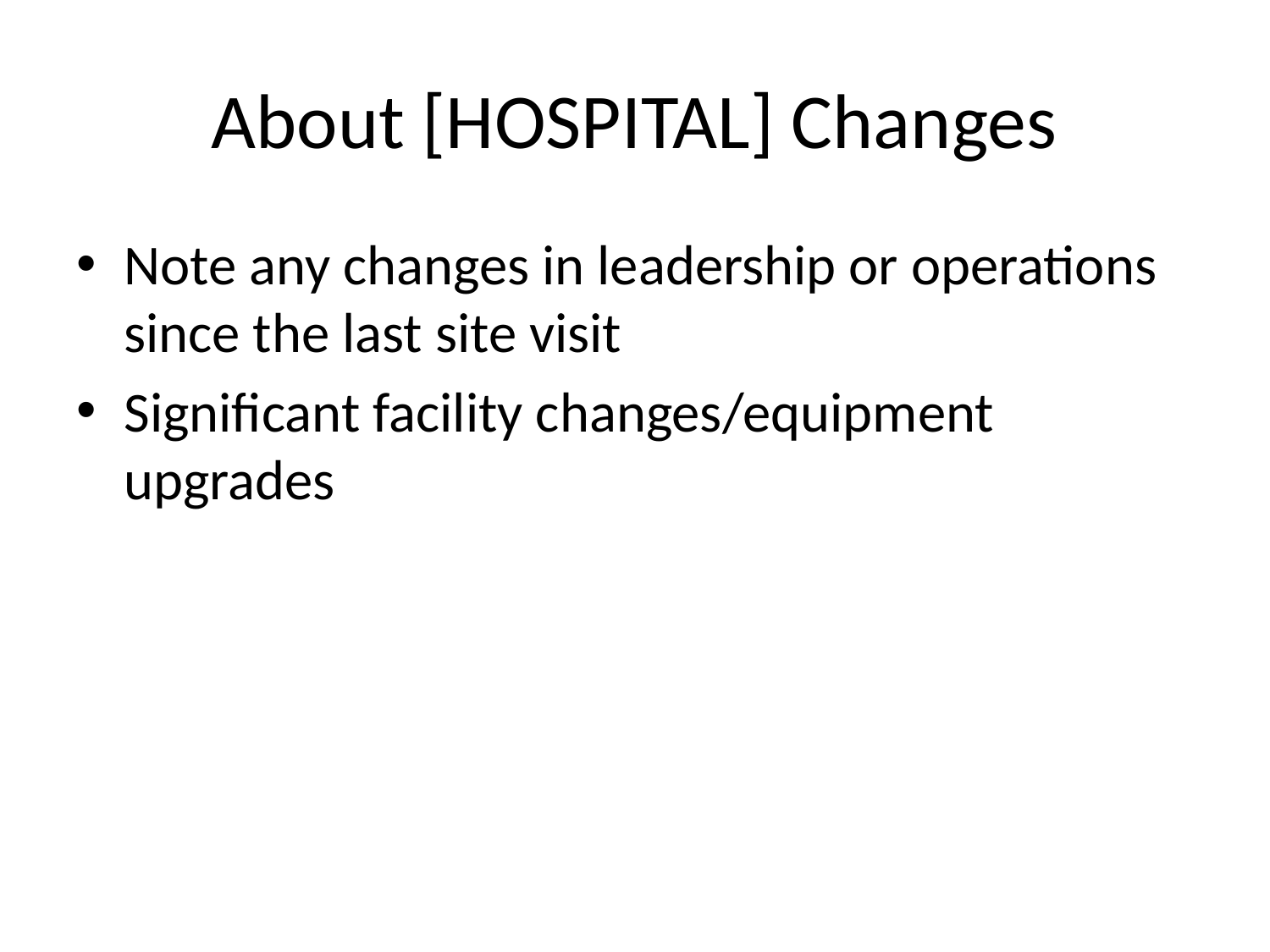

# About [HOSPITAL] Changes
Note any changes in leadership or operations since the last site visit
Significant facility changes/equipment upgrades